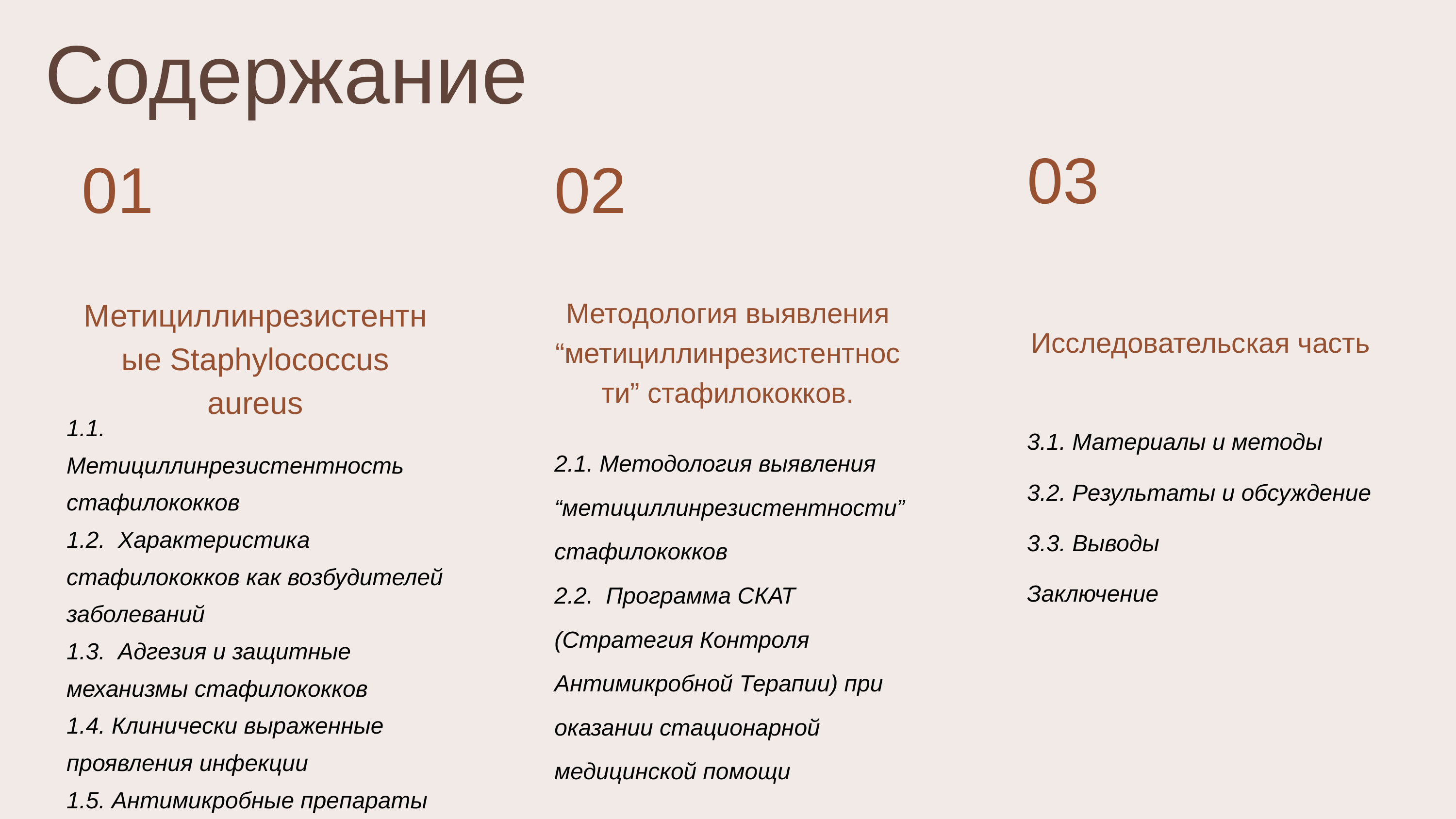

Содержание
03

Исследовательская часть
01
Метициллинрезистентные Staphylococcus aureus
02
Методология выявления “метициллинрезистентности” стафилококков.
1.1.  Метициллинрезистентность стафилококков
1.2.  Характеристика стафилококков как возбудителей заболеваний
1.3.  Адгезия и защитные механизмы стафилококков
1.4. Клинически выраженные проявления инфекции
1.5. Антимикробные препараты
3.1. Материалы и методы
3.2. Результаты и обсуждение
3.3. Выводы
Заключение
2.1. Методология выявления “метициллинрезистентности” стафилококков
2.2.  Программа СКАТ (Стратегия Контроля Антимикробной Терапии) при оказании стационарной медицинской помощи